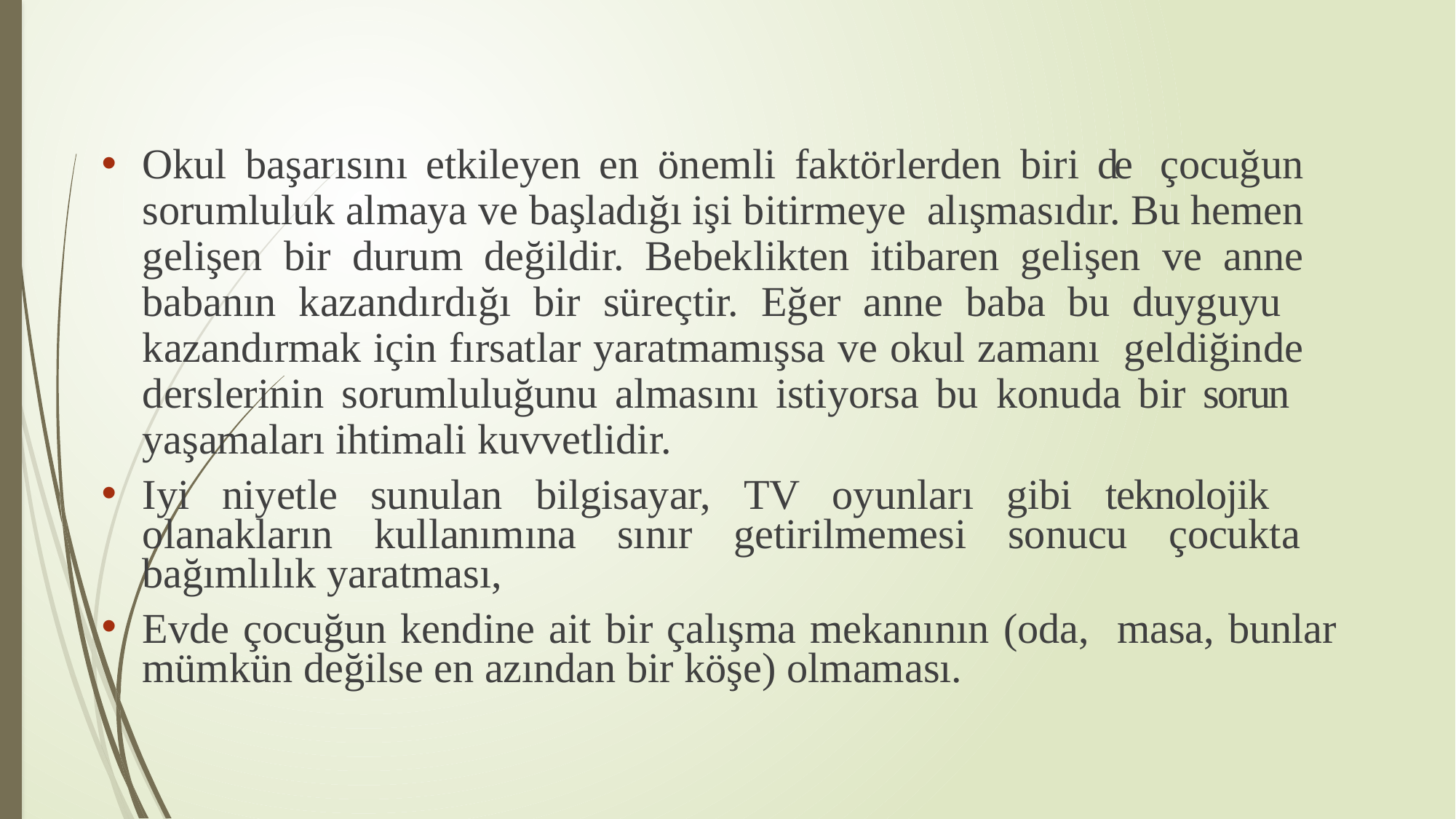

Okul başarısını etkileyen en önemli faktörlerden biri de  çocuğun sorumluluk almaya ve başladığı işi bitirmeye  alışmasıdır. Bu hemen gelişen bir durum değildir. Bebeklikten itibaren gelişen ve anne babanın kazandırdığı bir süreçtir. Eğer anne baba bu duyguyu  kazandırmak için fırsatlar yaratmamışsa ve okul zamanı  geldiğinde derslerinin sorumluluğunu almasını istiyorsa bu konuda bir sorun  yaşamaları ihtimali kuvvetlidir.
Iyi niyetle sunulan bilgisayar, TV oyunları gibi teknolojik  olanakların kullanımına sınır getirilmemesi sonucu çocukta bağımlılık yaratması,
Evde çocuğun kendine ait bir çalışma mekanının (oda,  masa, bunlar mümkün değilse en azından bir köşe) olmaması.